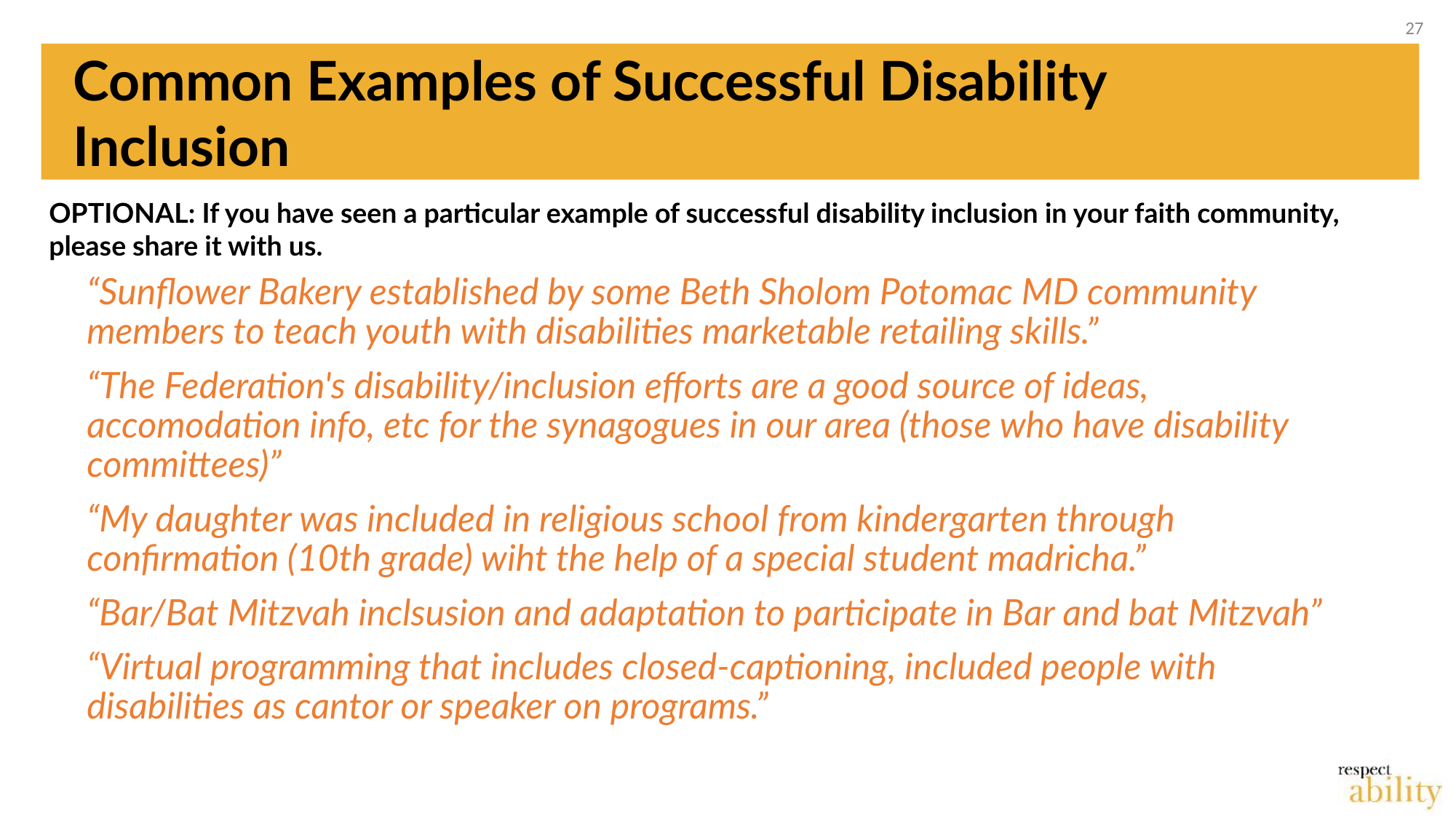

27
# Common Examples of Successful Disability Inclusion
OPTIONAL: If you have seen a particular example of successful disability inclusion in your faith community, please share it with us.
“Sunflower Bakery established by some Beth Sholom Potomac MD community members to teach youth with disabilities marketable retailing skills.”
“The Federation's disability/inclusion efforts are a good source of ideas, accomodation info, etc for the synagogues in our area (those who have disability committees)”
“My daughter was included in religious school from kindergarten through confirmation (10th grade) wiht the help of a special student madricha.”
“Bar/Bat Mitzvah inclsusion and adaptation to participate in Bar and bat Mitzvah”
“Virtual programming that includes closed-captioning, included people with disabilities as cantor or speaker on programs.”